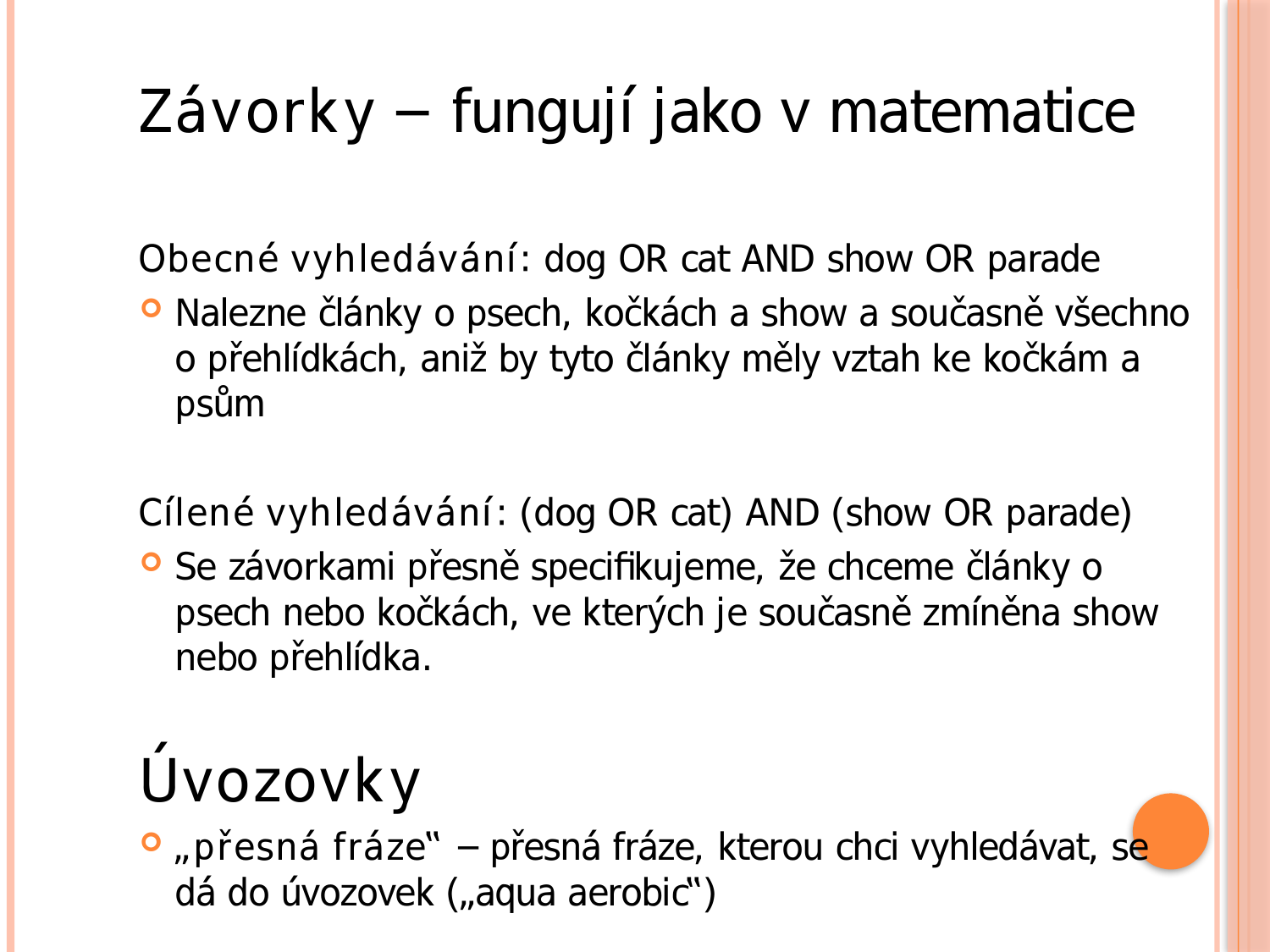

Závorky – fungují jako v matematice

Obecné vyhledávání: dog OR cat AND show OR parade
Nalezne články o psech, kočkách a show a současně všechno o přehlídkách, aniž by tyto články měly vztah ke kočkám a psům

Cílené vyhledávání: (dog OR cat) AND (show OR parade)
Se závorkami přesně specifikujeme, že chceme články o psech nebo kočkách, ve kterých je současně zmíněna show nebo přehlídka.

Úvozovky
„přesná fráze“ – přesná fráze, kterou chci vyhledávat, se dá do úvozovek („aqua aerobic“)